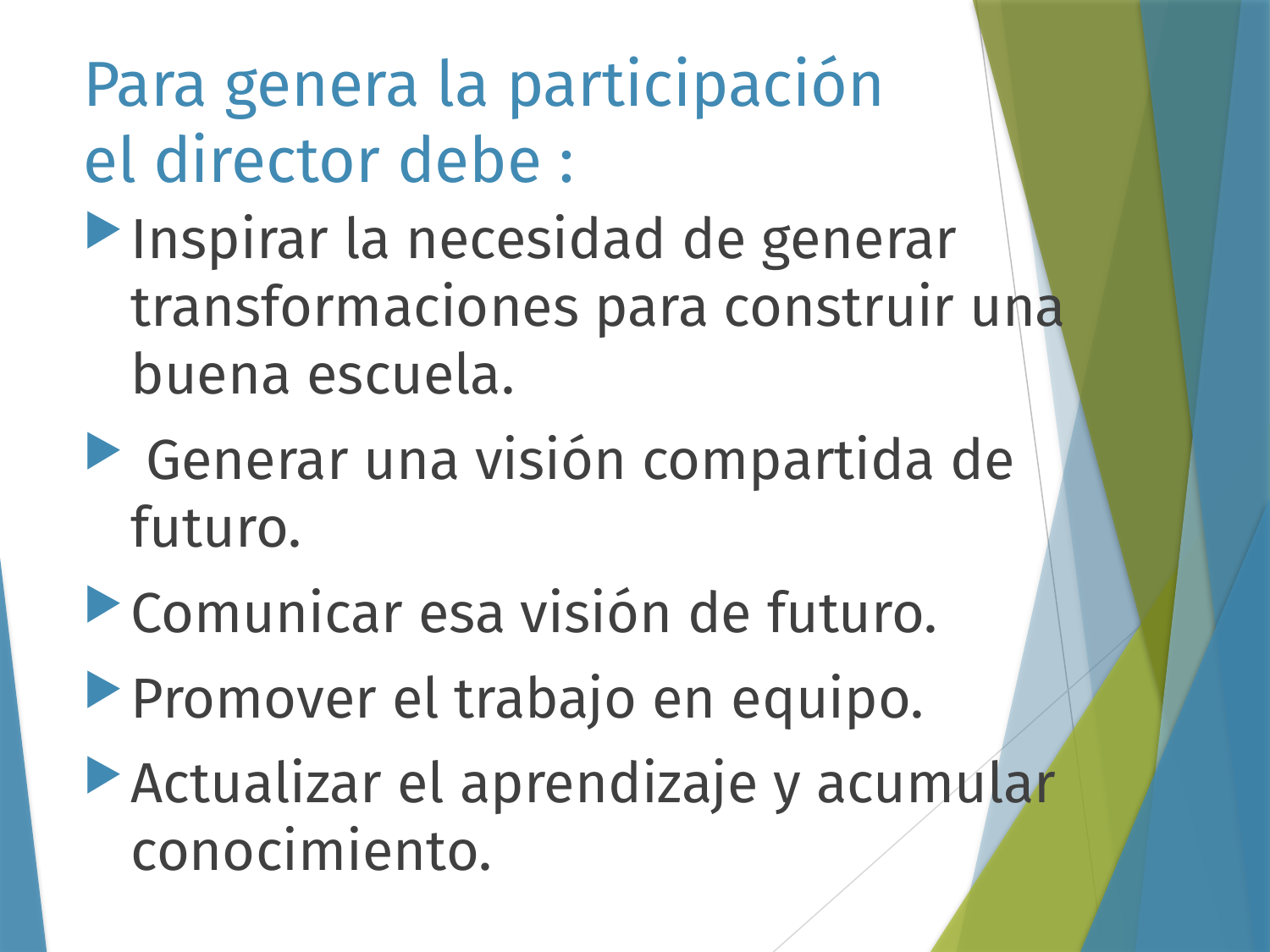

# Para genera la participación el director debe :
Inspirar la necesidad de generar transformaciones para construir una buena escuela.
 Generar una visión compartida de futuro.
Comunicar esa visión de futuro.
Promover el trabajo en equipo.
Actualizar el aprendizaje y acumular conocimiento.